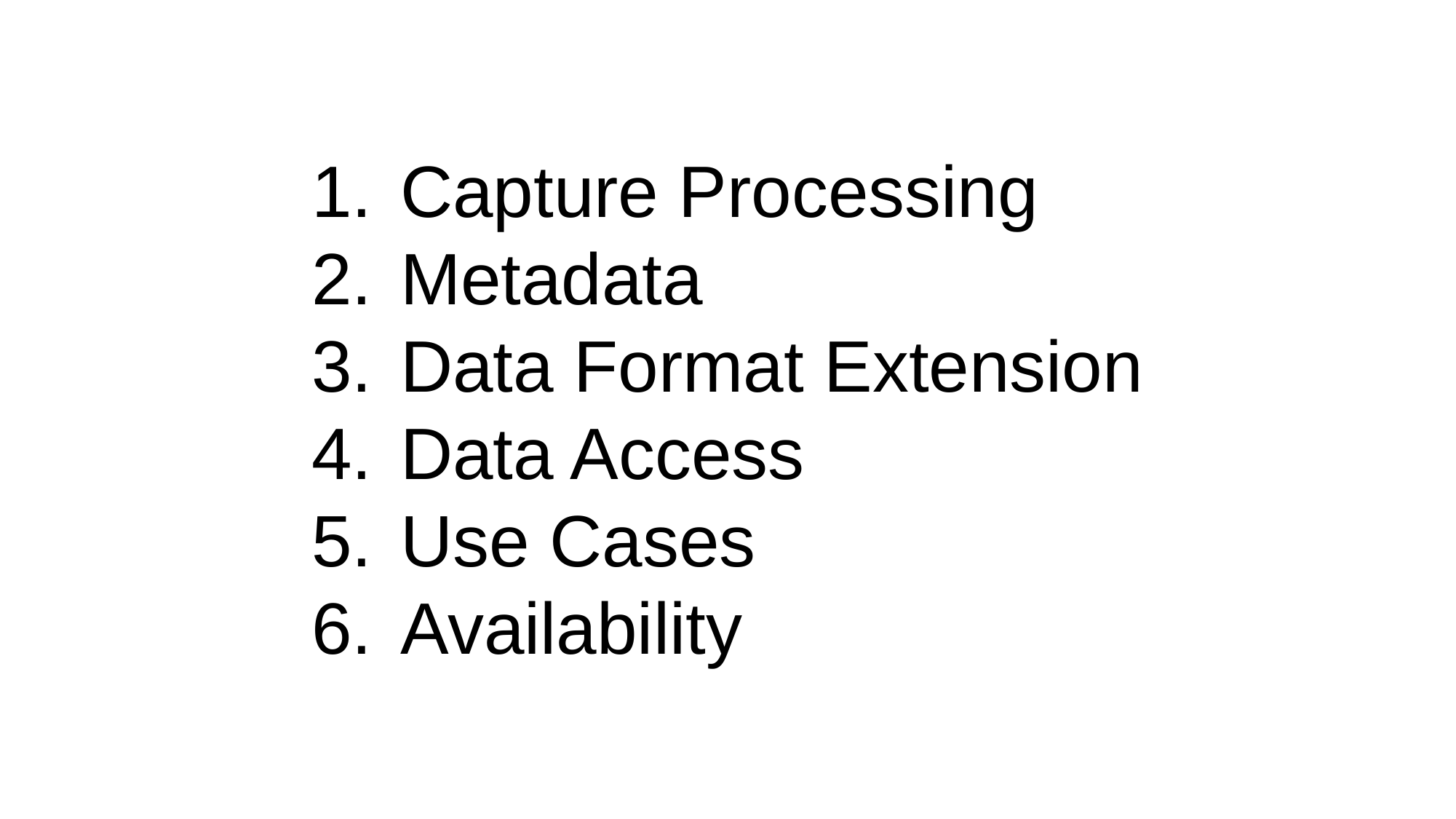

Capture Processing
Metadata
Data Format Extension
Data Access
Use Cases
Availability